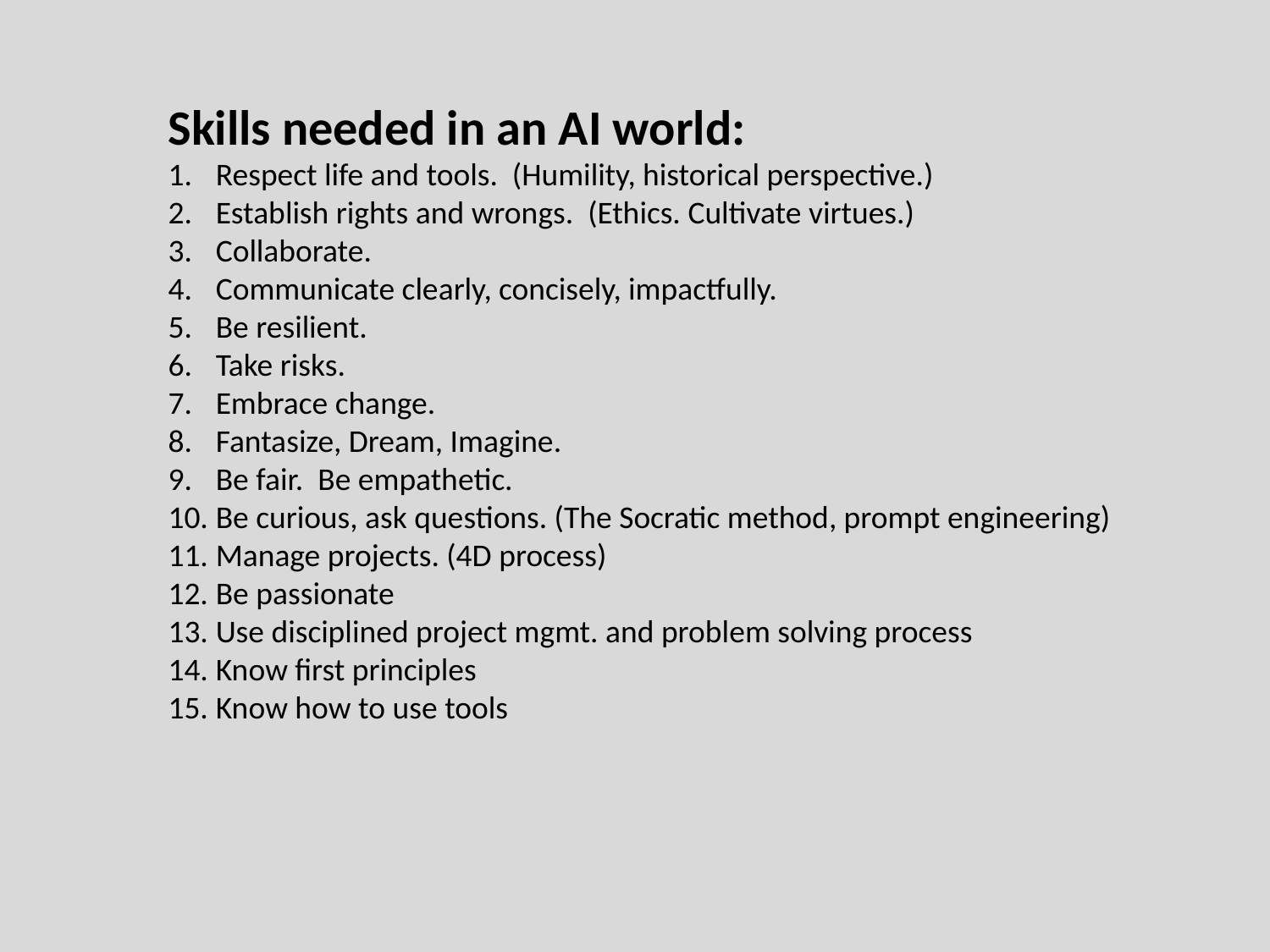

Skills needed in an AI world:
Respect life and tools.  (Humility, historical perspective.)
Establish rights and wrongs.  (Ethics. Cultivate virtues.)
Collaborate.
Communicate clearly, concisely, impactfully.
Be resilient.
Take risks.
Embrace change.
Fantasize, Dream, Imagine.
Be fair.  Be empathetic.
Be curious, ask questions. (The Socratic method, prompt engineering)
Manage projects. (4D process)
Be passionate
Use disciplined project mgmt. and problem solving process
Know first principles
Know how to use tools